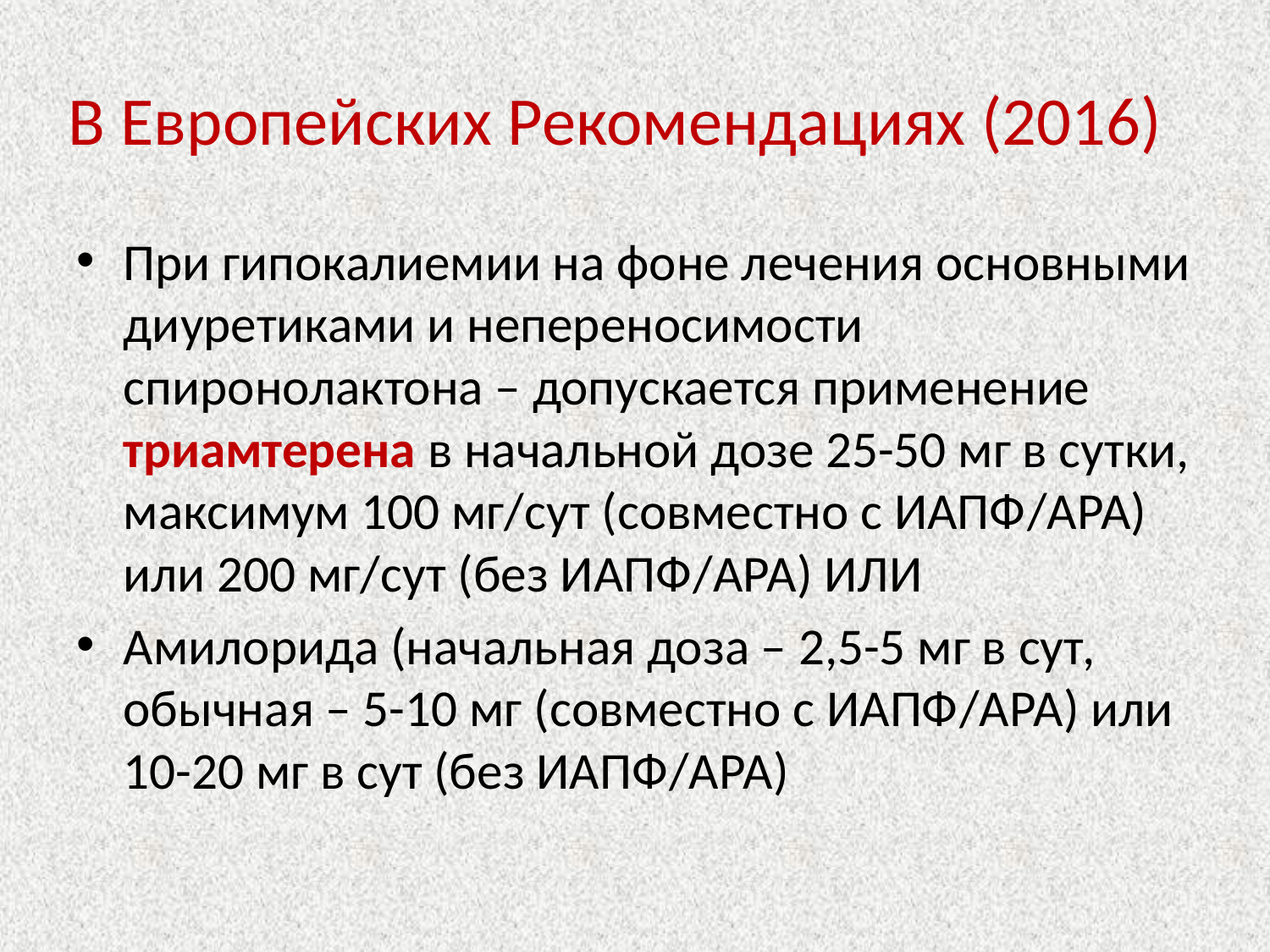

# В Европейских Рекомендациях (2016)
При гипокалиемии на фоне лечения основными диуретиками и непереносимости спиронолактона – допускается применение триамтерена в начальной дозе 25-50 мг в сутки, максимум 100 мг/сут (совместно с ИАПФ/АРА) или 200 мг/сут (без ИАПФ/АРА) ИЛИ
Амилорида (начальная доза – 2,5-5 мг в сут, обычная – 5-10 мг (совместно с ИАПФ/АРА) или 10-20 мг в сут (без ИАПФ/АРА)